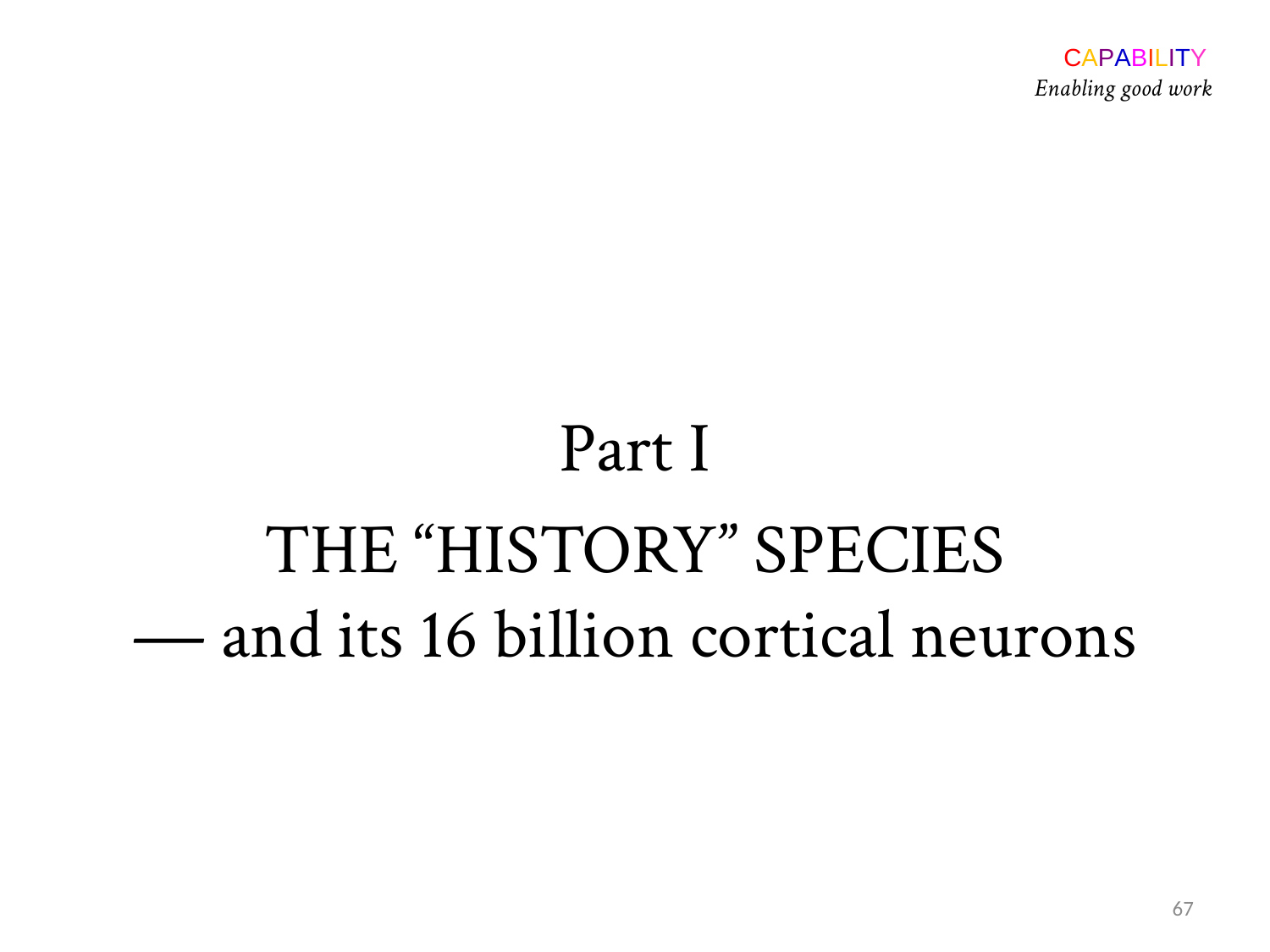

CAPABILITY
Enabling good work
# Part I THE “HISTORY” SPECIES ― and its 16 billion cortical neurons
67